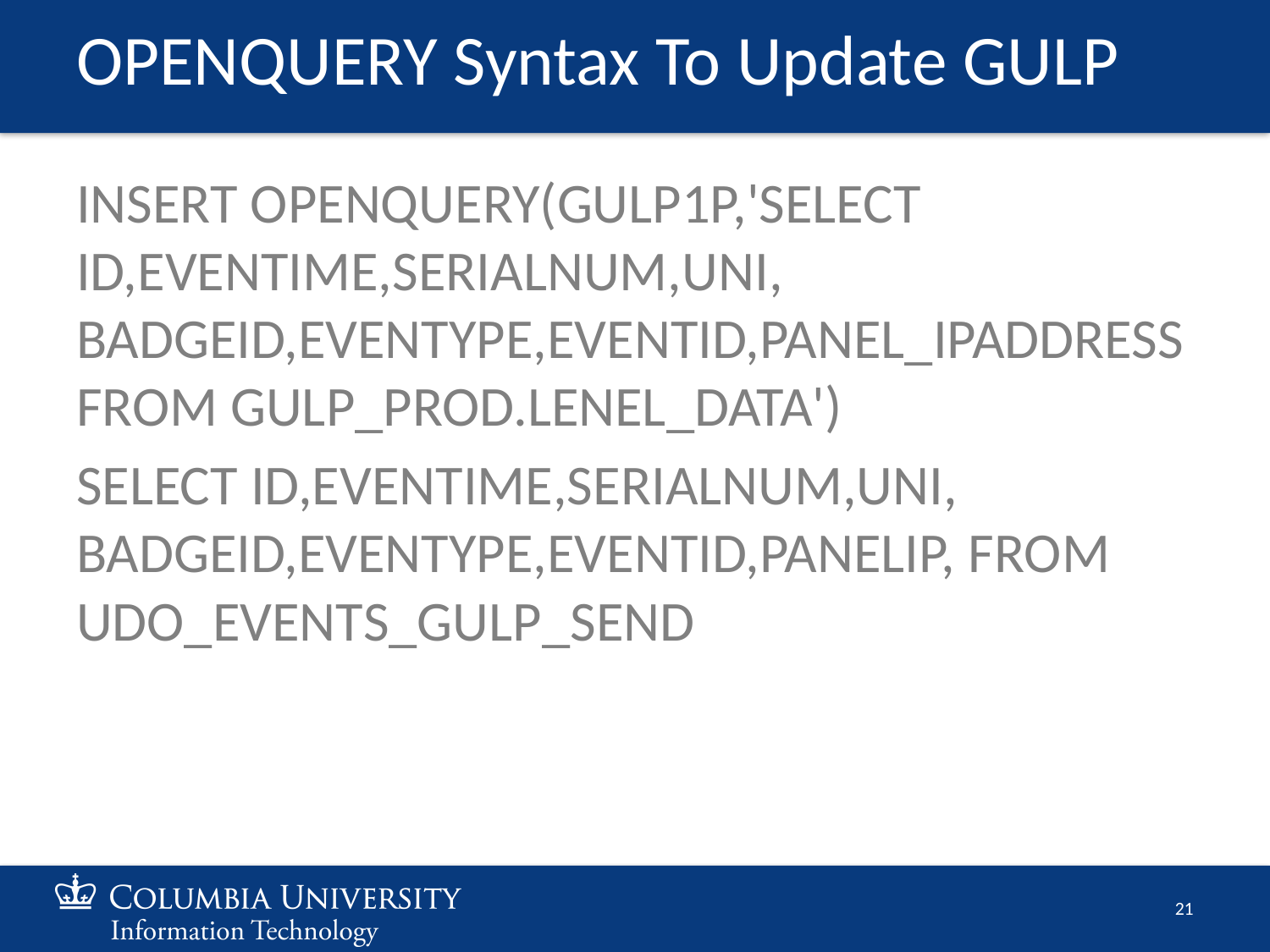

# OPENQUERY Syntax To Update GULP
INSERT OPENQUERY(GULP1P,'SELECT ID,EVENTIME,SERIALNUM,UNI, BADGEID,EVENTYPE,EVENTID,PANEL_IPADDRESS FROM GULP_PROD.LENEL_DATA')
SELECT ID,EVENTIME,SERIALNUM,UNI, BADGEID,EVENTYPE,EVENTID,PANELIP, FROM UDO_EVENTS_GULP_SEND
21